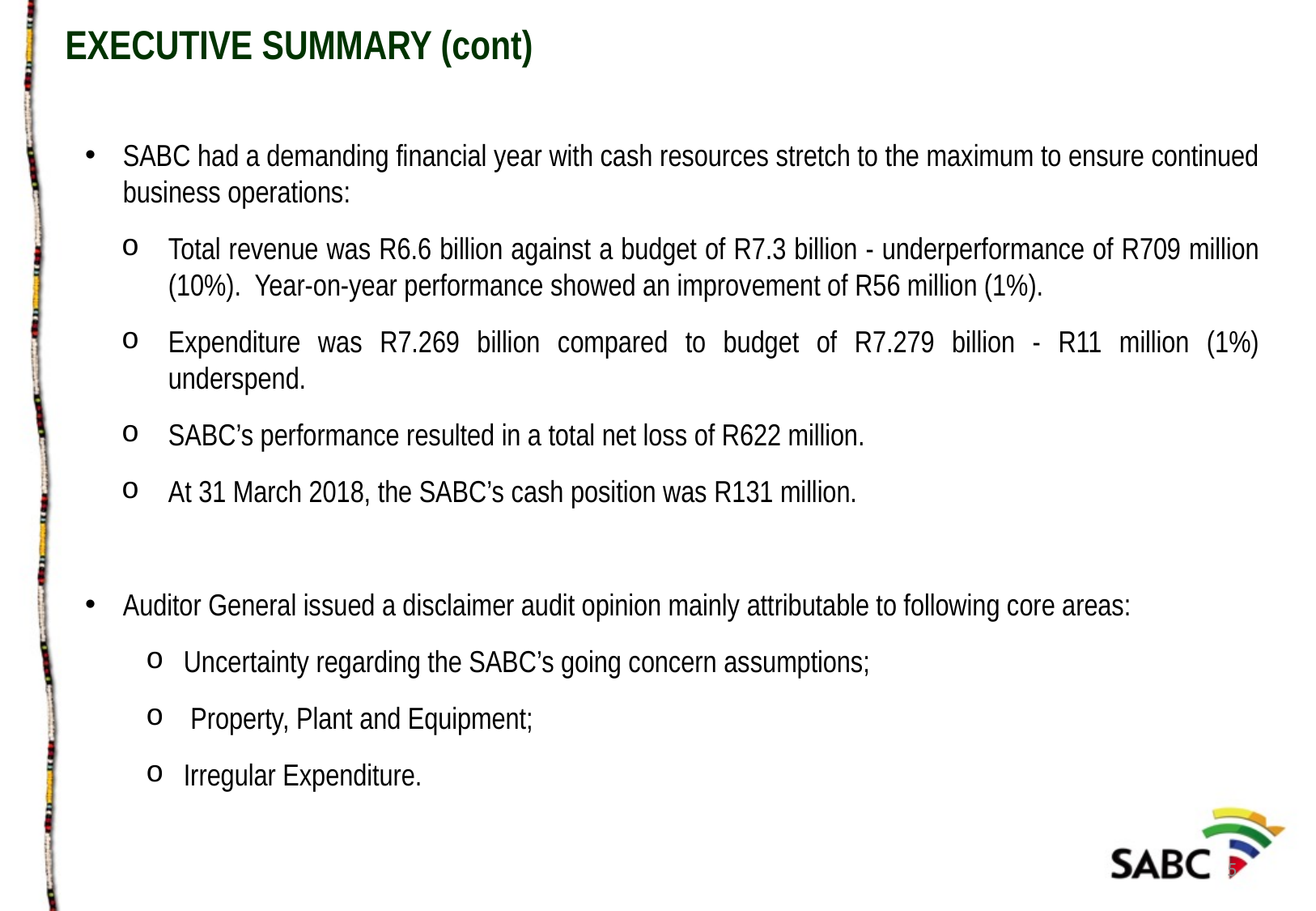

EXECUTIVE SUMMARY (cont)

SABC had a demanding financial year with cash resources stretch to the maximum to ensure continued business operations:
Total revenue was R6.6 billion against a budget of R7.3 billion - underperformance of R709 million (10%).  Year-on-year performance showed an improvement of R56 million (1%).
Expenditure was R7.269 billion compared to budget of R7.279 billion - R11 million (1%) underspend.
SABC’s performance resulted in a total net loss of R622 million.
At 31 March 2018, the SABC’s cash position was R131 million.

Auditor General issued a disclaimer audit opinion mainly attributable to following core areas:
Uncertainty regarding the SABC’s going concern assumptions;
 Property, Plant and Equipment;
Irregular Expenditure.
5